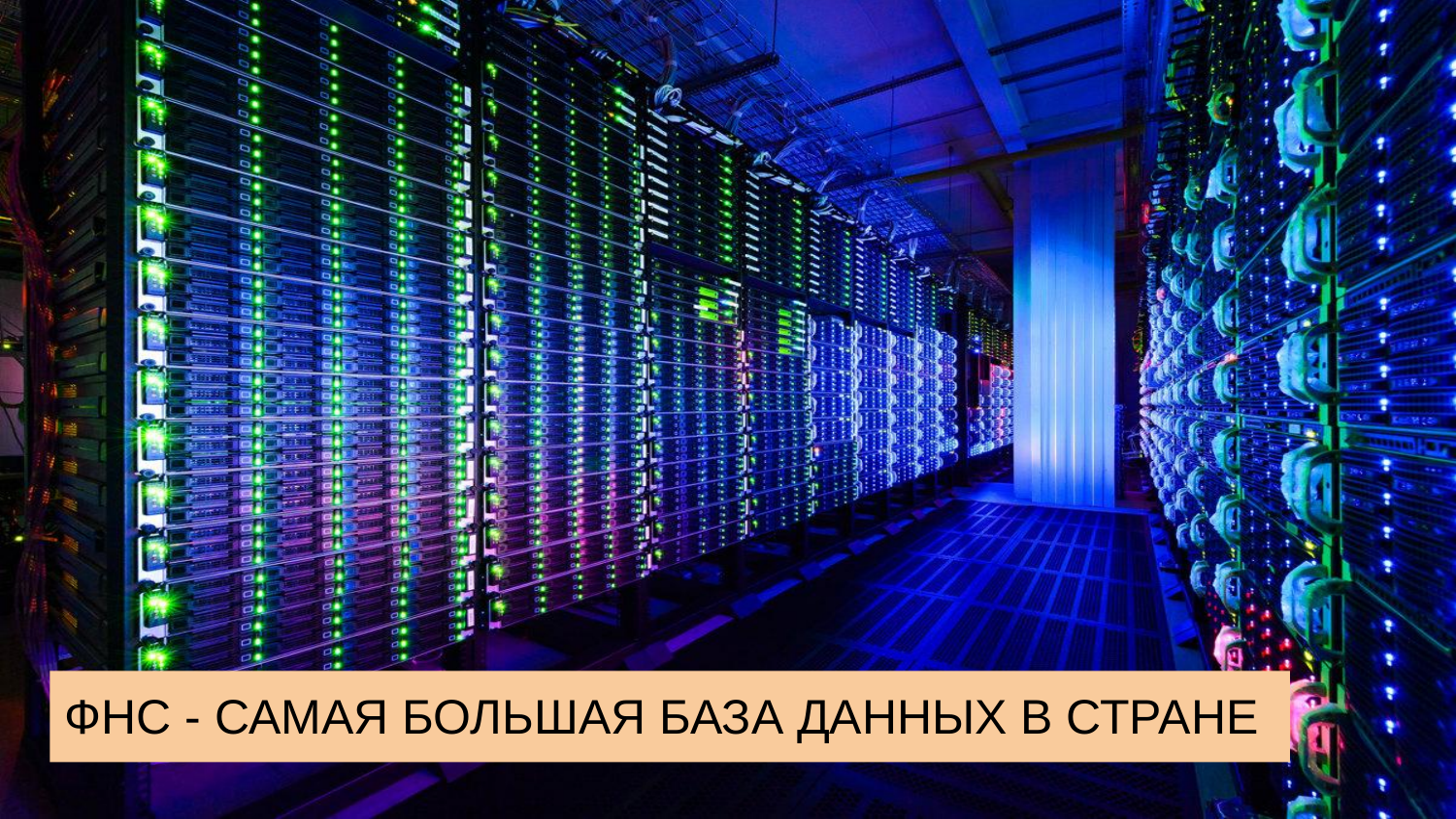

ФНС - САМАЯ БОЛЬШАЯ БАЗА ДАННЫХ В СТРАНЕ